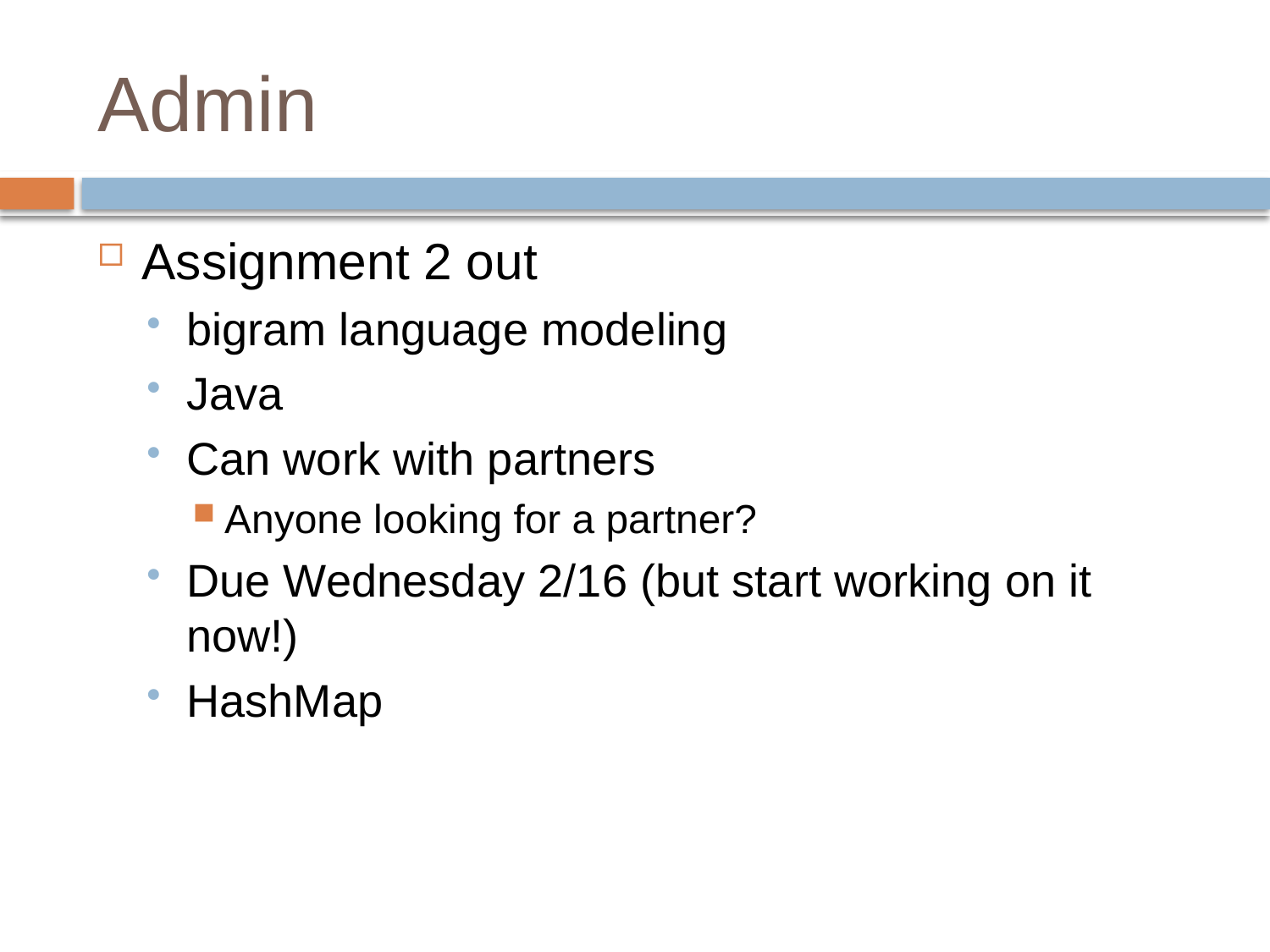

# Admin
Assignment 2 out
bigram language modeling
Java
Can work with partners
Anyone looking for a partner?
Due Wednesday 2/16 (but start working on it now!)
HashMap